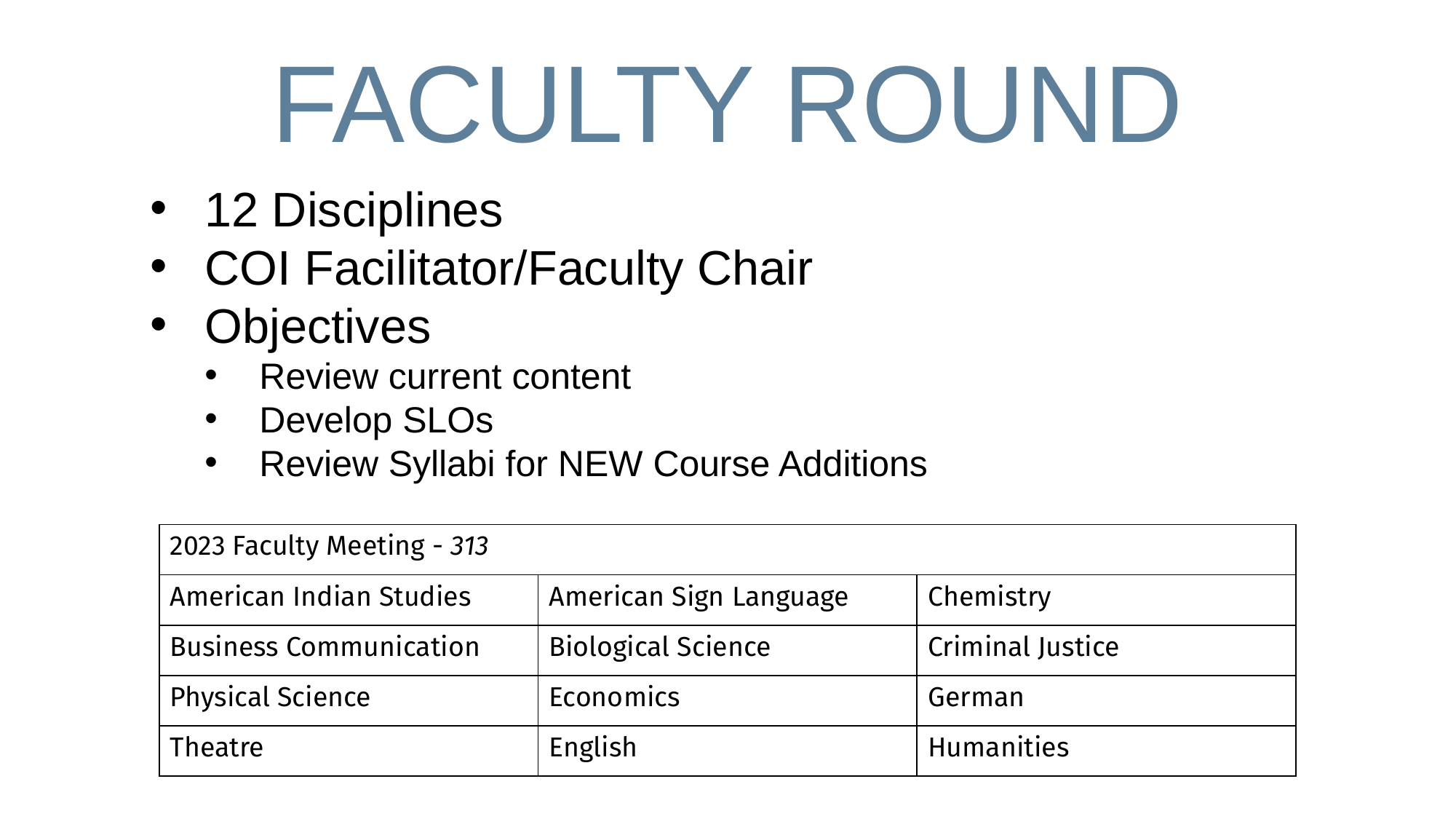

# FACULTY ROUND
12 Disciplines
COI Facilitator/Faculty Chair
Objectives
Review current content
Develop SLOs
Review Syllabi for NEW Course Additions
| 2023 Faculty Meeting - 313 |  |  |
| --- | --- | --- |
| American Indian Studies | American Sign Language | Chemistry |
| Business Communication | Biological Science | Criminal Justice |
| Physical Science | Economics | German |
| Theatre | English | Humanities |